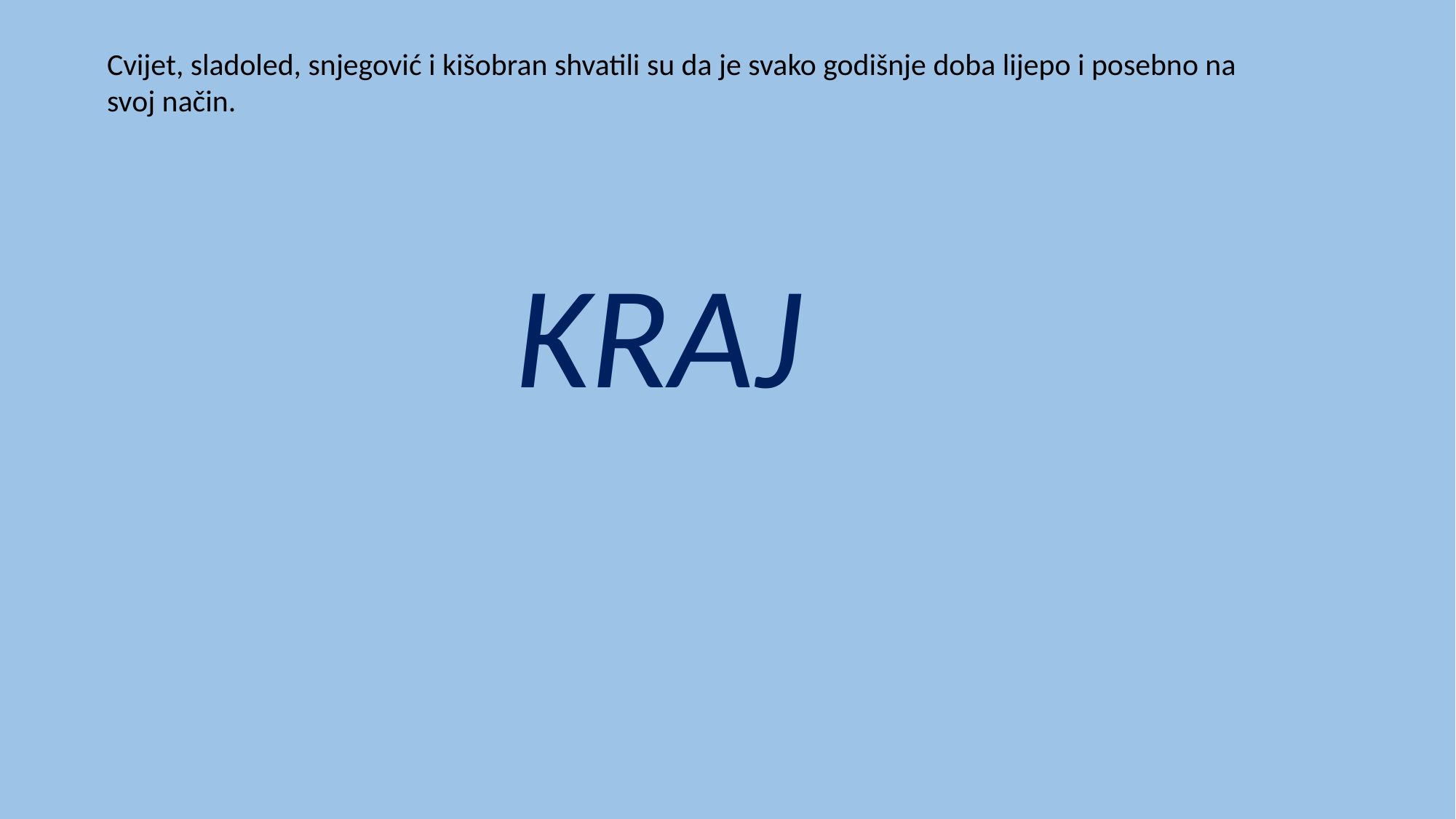

Cvijet, sladoled, snjegović i kišobran shvatili su da je svako godišnje doba lijepo i posebno na svoj način.
KRAJ